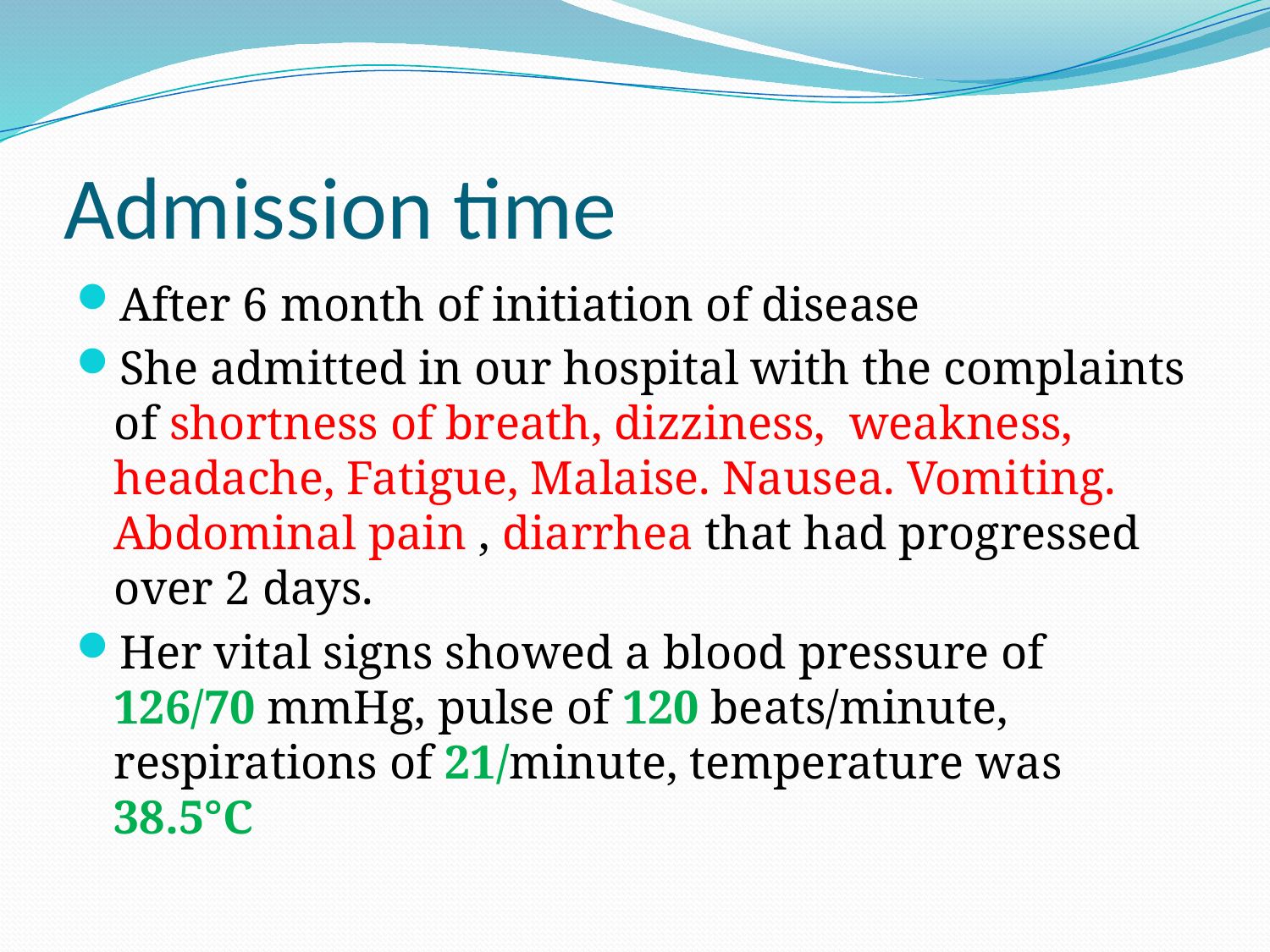

# Admission time
After 6 month of initiation of disease
She admitted in our hospital with the complaints of shortness of breath, dizziness,  weakness, headache, Fatigue, Malaise. Nausea. Vomiting. Abdominal pain , diarrhea that had progressed over 2 days.
Her vital signs showed a blood pressure of 126/70 mmHg, pulse of 120 beats/minute, respirations of 21/minute, temperature was 38.5°C